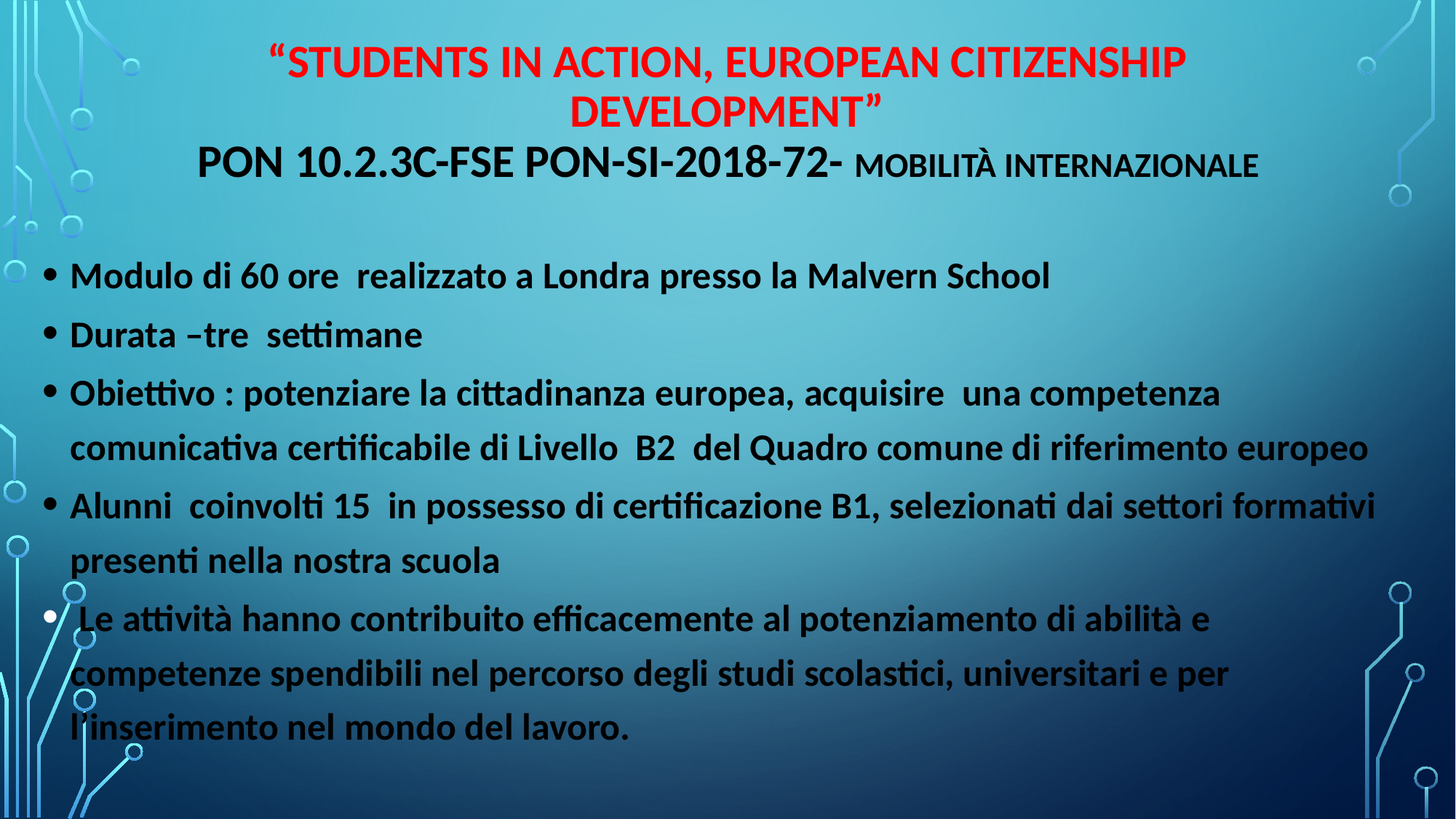

# “STUDENTS IN ACTION, EUROPEAN CITIZENSHIP DEVELOPMENT” PON 10.2.3C-FSE PON-SI-2018-72- Mobilità internazionale

Modulo di 60 ore  realizzato a Londra presso la Malvern School
Durata –tre  settimane
Obiettivo : potenziare la cittadinanza europea, acquisire  una competenza comunicativa certificabile di Livello  B2  del Quadro comune di riferimento europeo
Alunni  coinvolti 15  in possesso di certificazione B1, selezionati dai settori formativi presenti nella nostra scuola
 Le attività hanno contribuito efficacemente al potenziamento di abilità e competenze spendibili nel percorso degli studi scolastici, universitari e per l’inserimento nel mondo del lavoro.